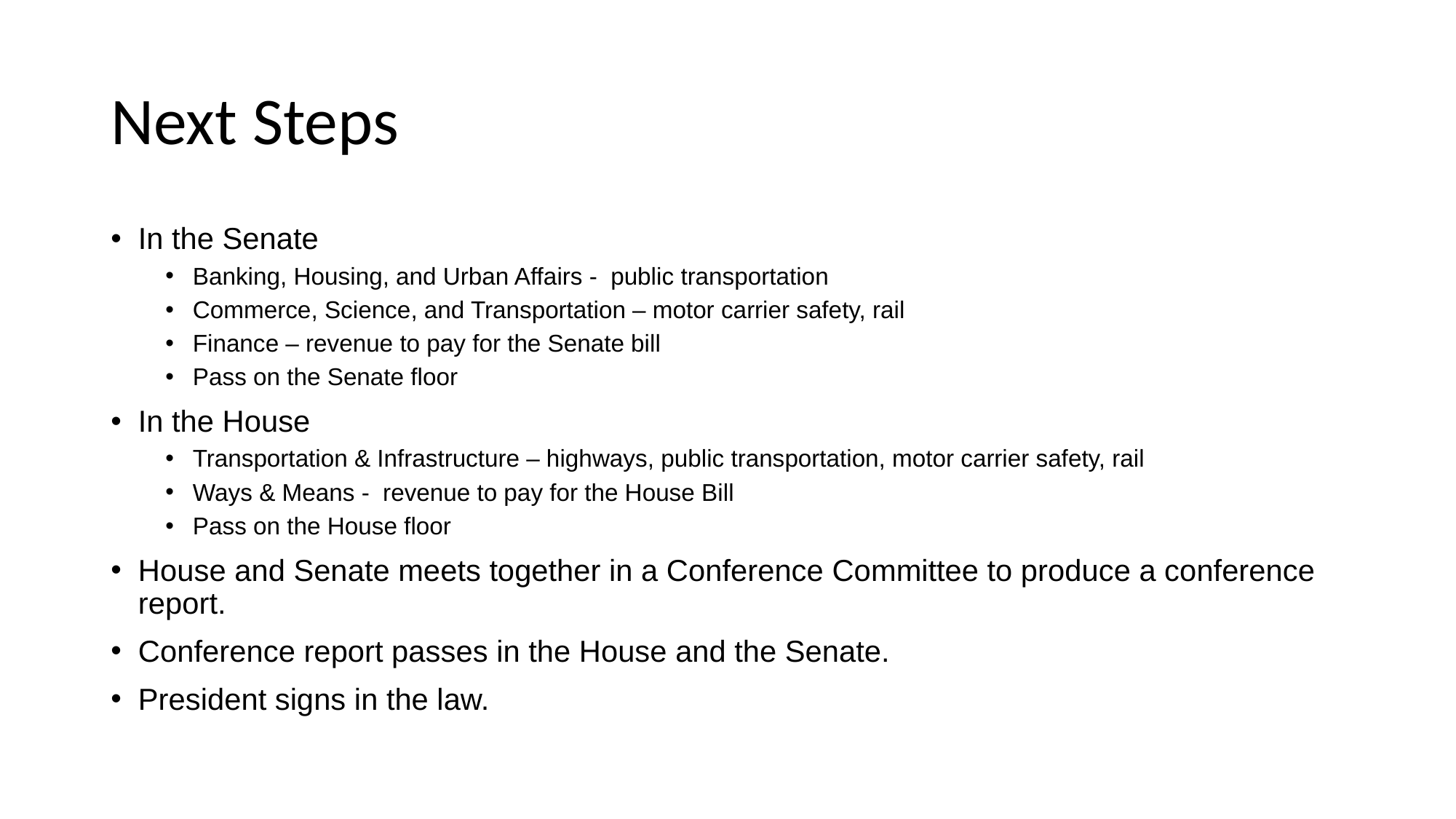

# Next Steps
In the Senate
Banking, Housing, and Urban Affairs -  public transportation
Commerce, Science, and Transportation – motor carrier safety, rail
Finance – revenue to pay for the Senate bill
Pass on the Senate floor
In the House
Transportation & Infrastructure – highways, public transportation, motor carrier safety, rail
Ways & Means -  revenue to pay for the House Bill
Pass on the House floor
House and Senate meets together in a Conference Committee to produce a conference report.
Conference report passes in the House and the Senate.
President signs in the law.